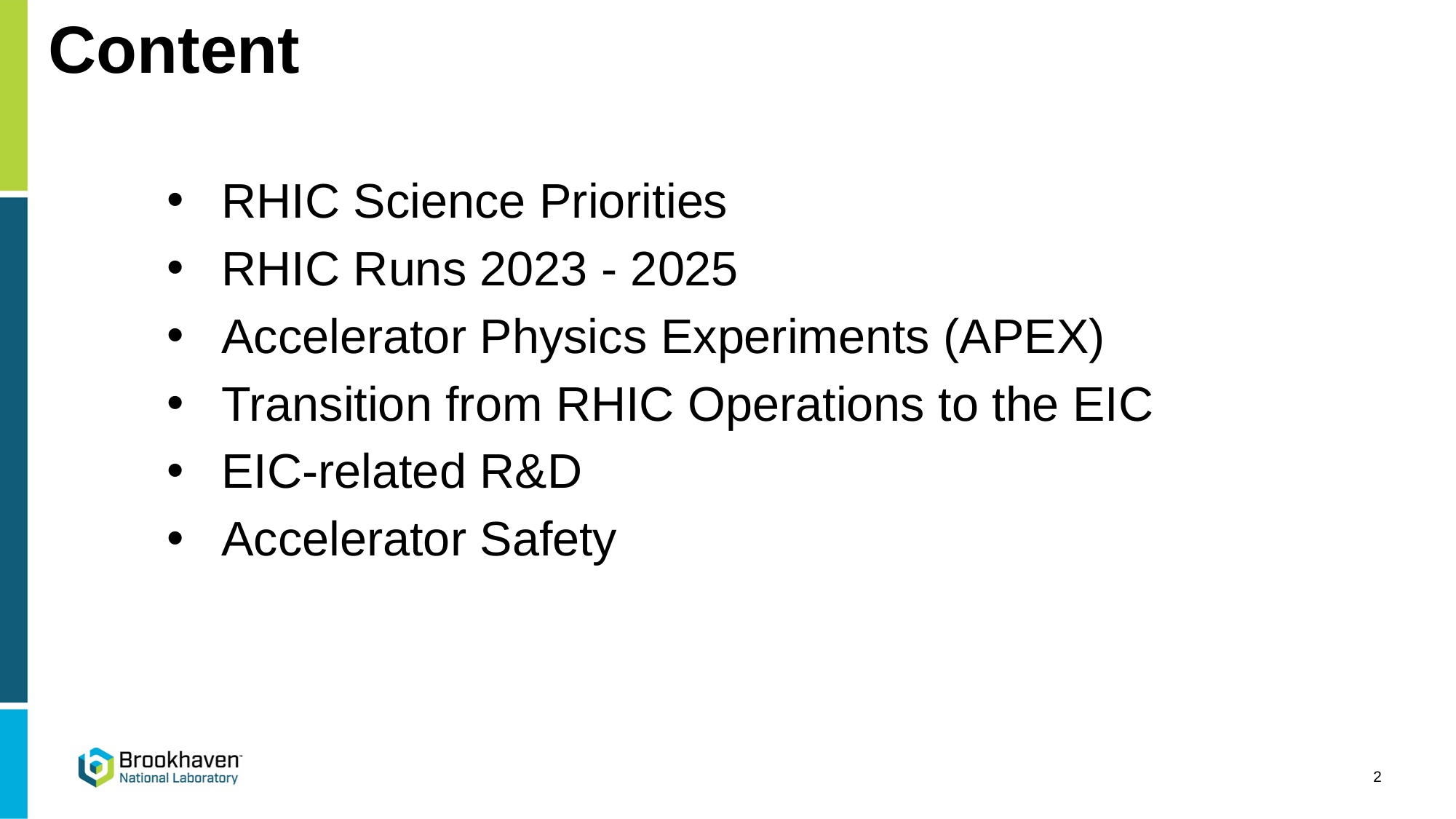

# Content
RHIC Science Priorities
RHIC Runs 2023 - 2025
Accelerator Physics Experiments (APEX)
Transition from RHIC Operations to the EIC
EIC-related R&D
Accelerator Safety
2